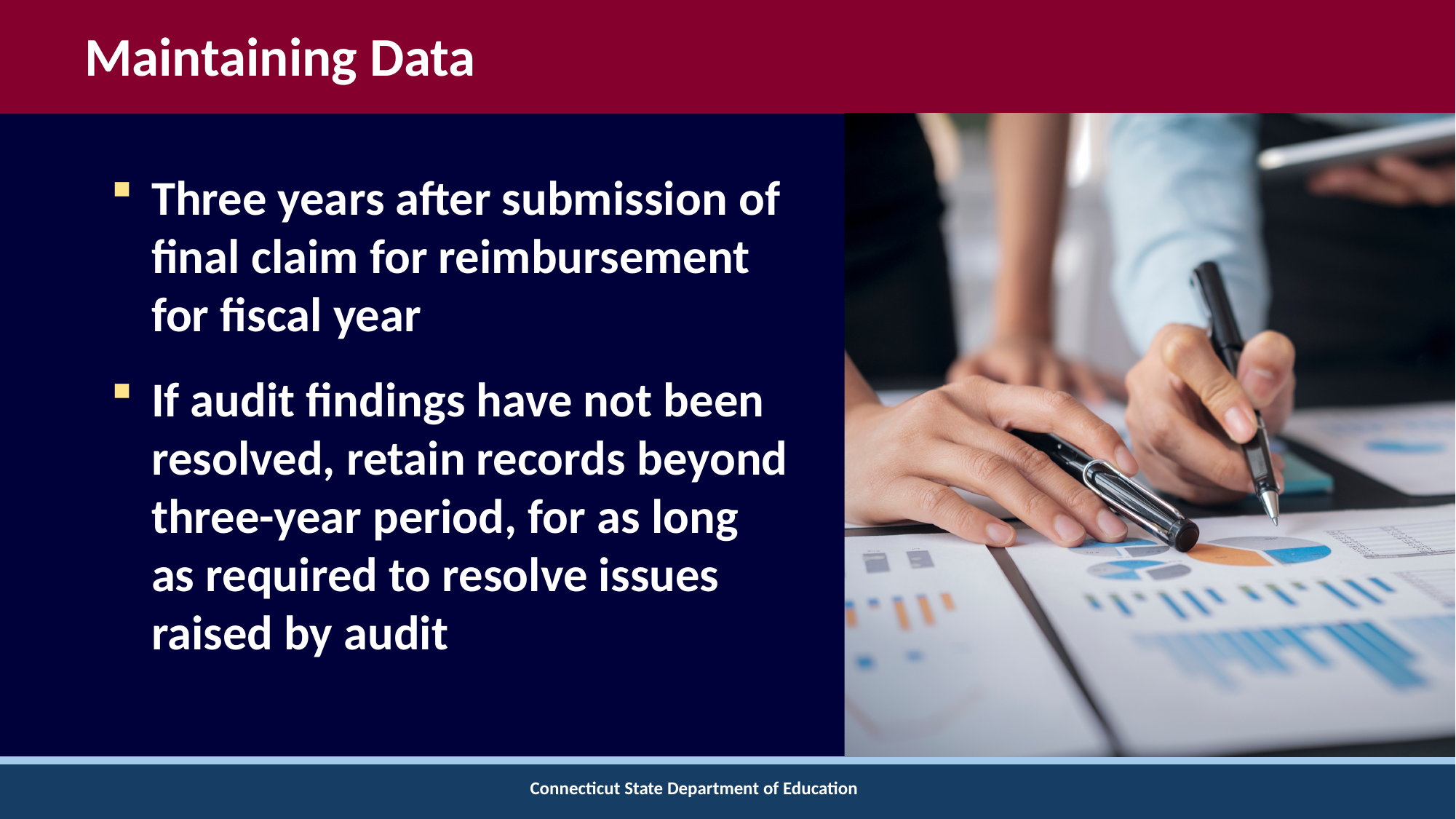

# Maintaining Data
Three years after submission of final claim for reimbursement for fiscal year
If audit findings have not been resolved, retain records beyond three-year period, for as long as required to resolve issues raised by audit
Connecticut State Department of Education